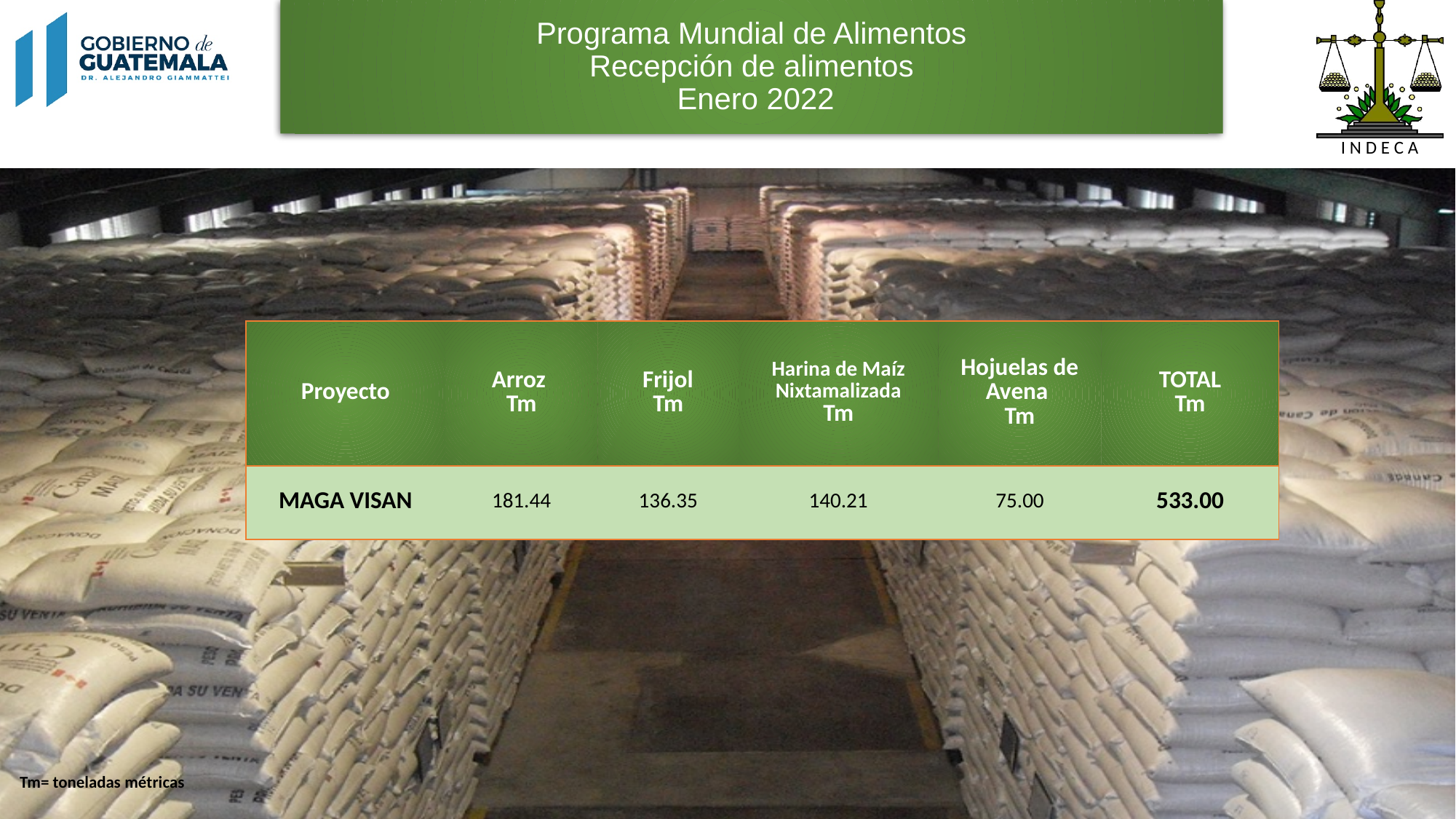

# Programa Mundial de Alimentos Recepción de alimentos Enero 2022
| Proyecto | Arroz Tm | Frijol Tm | Harina de Maíz Nixtamalizada Tm | Hojuelas de Avena Tm | TOTAL Tm |
| --- | --- | --- | --- | --- | --- |
| MAGA VISAN | 181.44 | 136.35 | 140.21 | 75.00 | 533.00 |
Tm= toneladas métricas
6